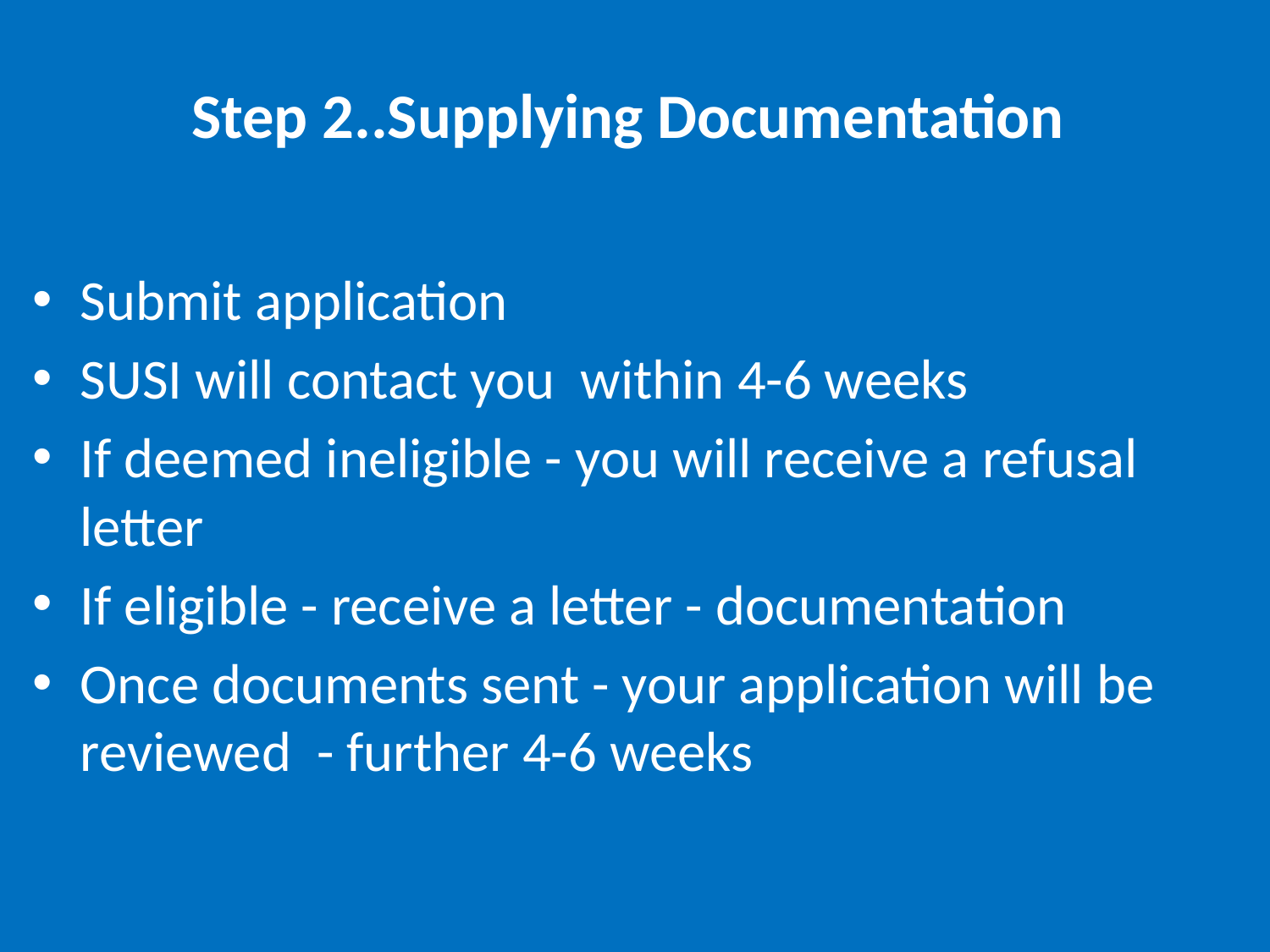

# Step 2..Supplying Documentation

Submit application
SUSI will contact you  within 4-6 weeks
If deemed ineligible - you will receive a refusal letter
If eligible - receive a letter - documentation
Once documents sent - your application will be reviewed  - further 4-6 weeks